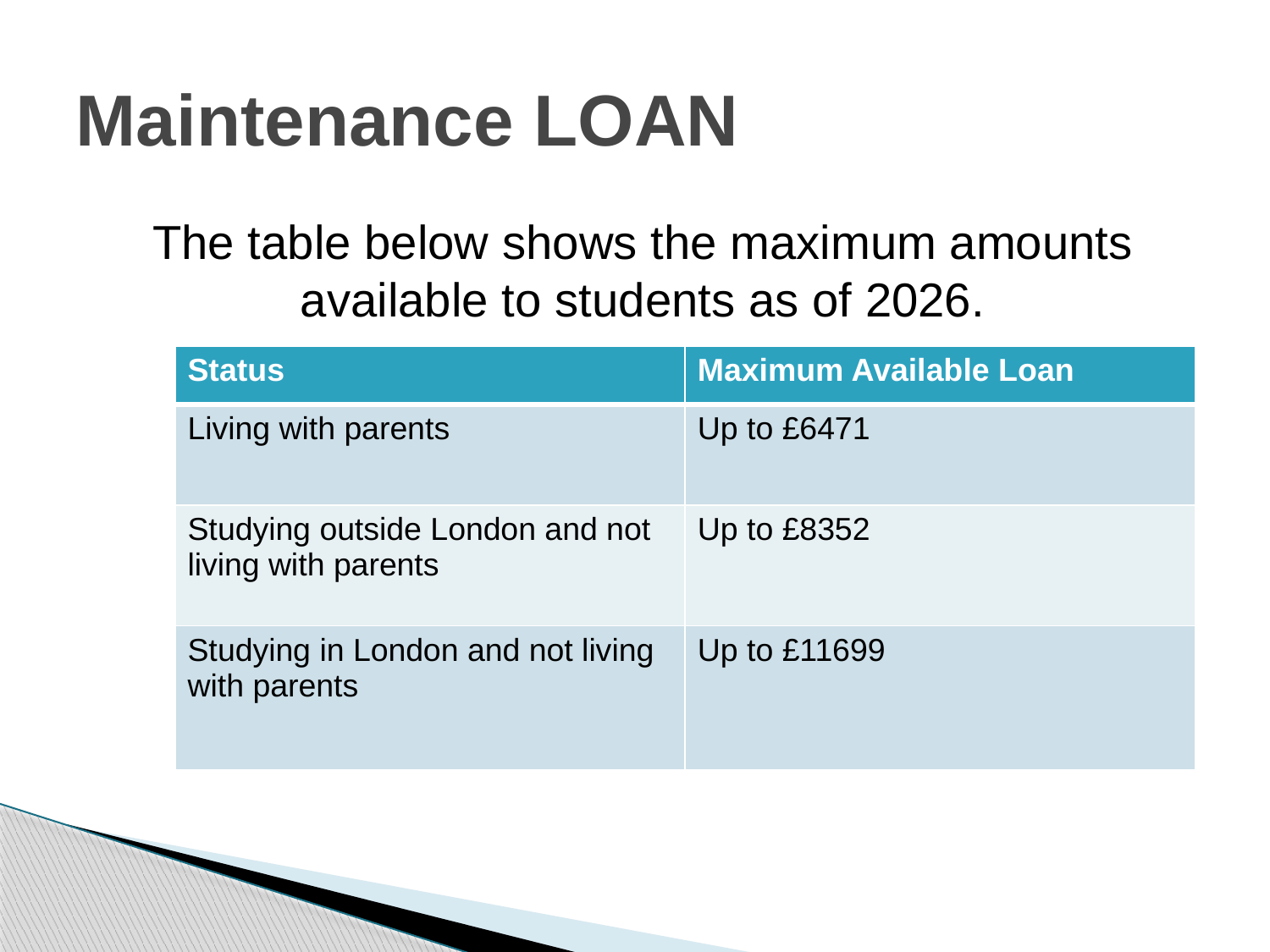

# Maintenance LOAN
The table below shows the maximum amounts available to students as of 2026.
| Status | Maximum Available Loan |
| --- | --- |
| Living with parents | Up to £6471 |
| Studying outside London and not living with parents | Up to £8352 |
| Studying in London and not living with parents | Up to £11699 |